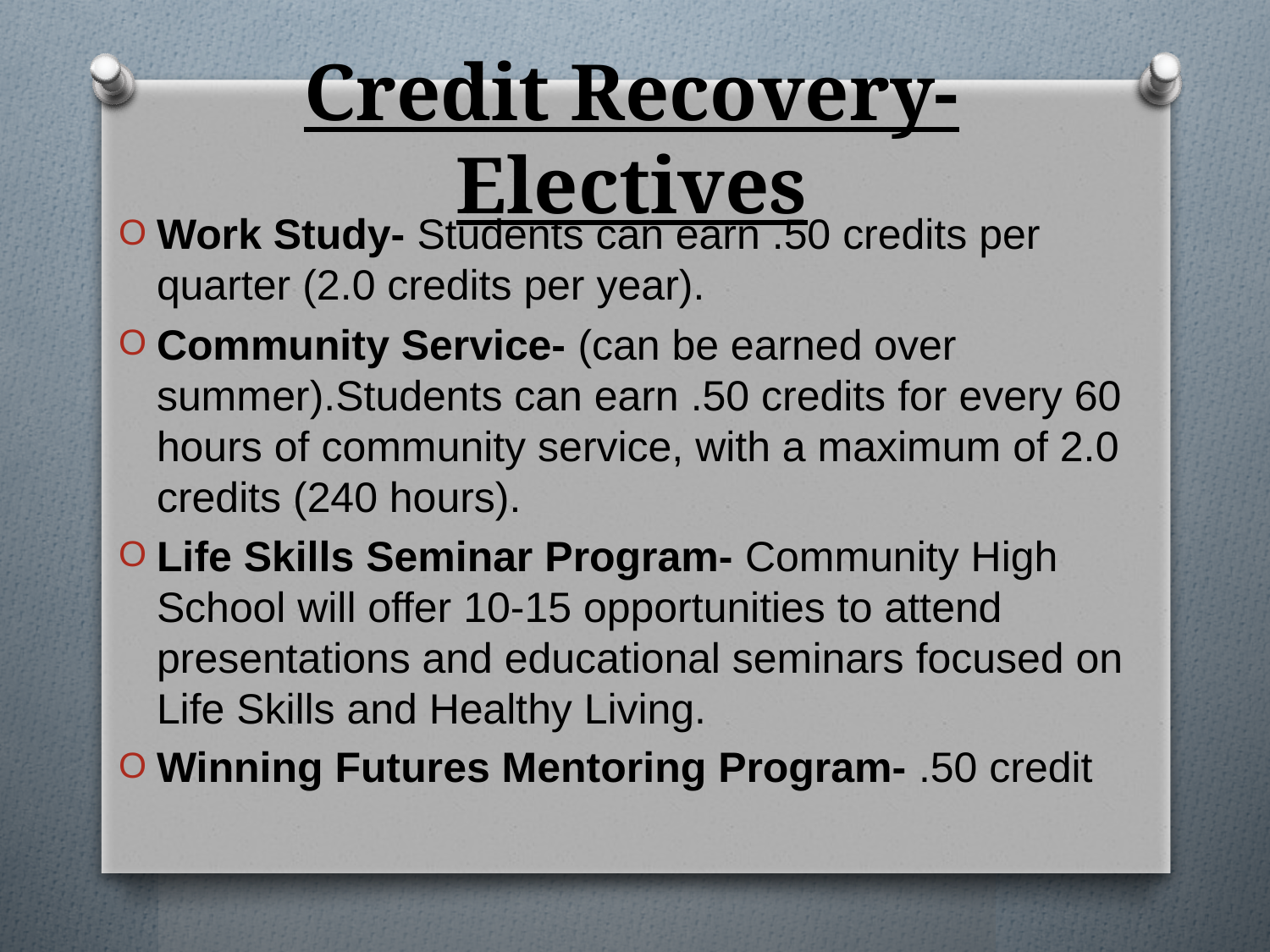

# Credit Recovery-Electives
Work Study- Students can earn .50 credits per quarter (2.0 credits per year).
Community Service- (can be earned over summer).Students can earn .50 credits for every 60 hours of community service, with a maximum of 2.0 credits (240 hours).
Life Skills Seminar Program- Community High School will offer 10-15 opportunities to attend presentations and educational seminars focused on Life Skills and Healthy Living.
Winning Futures Mentoring Program- .50 credit